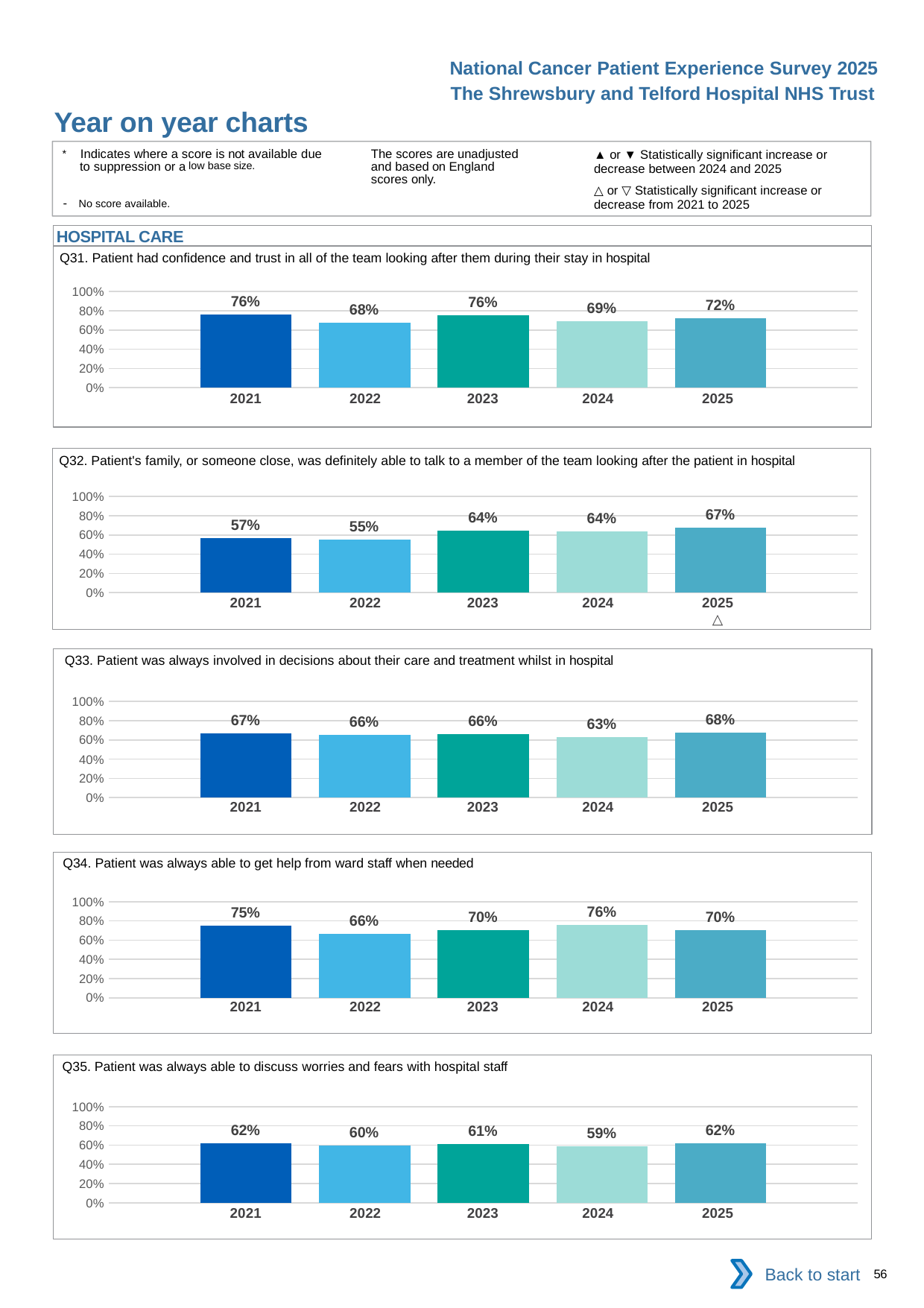

National Cancer Patient Experience Survey 2025
The Shrewsbury and Telford Hospital NHS Trust
Year on year charts (6)

The scores are unadjusted and based on England scores only.
*  Indicates where a score is not available due to suppression or a low base size.
- No score available.
▲ or ▼ Statistically significant increase or decrease between 2024 and 2025
△ or ▽ Statistically significant increase or decrease from 2021 to 2025
HOSPITAL CARE
Q31. Patient had confidence and trust in all of the team looking after them during their stay in hospital

### Chart

| Category | 2021 | 2022 | 2023 | 2024 | 2025 |
|---|---|---|---|---|---|
| Category 1 | 0.7633588 | 0.6788321 | 0.7564102 | 0.6885246 | 0.7247707 |
| 2021 | 2022 | 2023 | 2024 | 2025 |
| --- | --- | --- | --- | --- |
|  |  |  |  |  |
Q32. Patient's family, or someone close, was definitely able to talk to a member of the team looking after the patient in hospital

### Chart

| Category | 2021 | 2022 | 2023 | 2024 | 2025 |
|---|---|---|---|---|---|
| Category 1 | 0.5694444 | 0.5488372 | 0.6439394 | 0.6370968 | 0.6737589 |
| 2021 | 2022 | 2023 | 2024 | 2025 |
| --- | --- | --- | --- | --- |
|  |  |  |  | △ |
Q33. Patient was always involved in decisions about their care and treatment whilst in hospital

### Chart

| Category | 2021 | 2022 | 2023 | 2024 | 2025 |
|---|---|---|---|---|---|
| Category 1 | 0.6653696 | 0.6567164 | 0.6611842 | 0.6283784 | 0.6791278 |
| 2021 | 2022 | 2023 | 2024 | 2025 |
| --- | --- | --- | --- | --- |
|  |  |  |  |  |
Q34. Patient was always able to get help from ward staff when needed

### Chart

| Category | 2021 | 2022 | 2023 | 2024 | 2025 |
|---|---|---|---|---|---|
| Category 1 | 0.7470817 | 0.662963 | 0.7003257 | 0.7559322 | 0.7003155 |
| 2021 | 2022 | 2023 | 2024 | 2025 |
| --- | --- | --- | --- | --- |
|  |  |  |  |  |
Q35. Patient was always able to discuss worries and fears with hospital staff

### Chart

| Category | 2021 | 2022 | 2023 | 2024 | 2025 |
|---|---|---|---|---|---|
| Category 1 | 0.6181102 | 0.5969582 | 0.6112957 | 0.5896552 | 0.6170886 |
| 2021 | 2022 | 2023 | 2024 | 2025 |
| --- | --- | --- | --- | --- |
|  |  |  |  |  |
Back to start

56